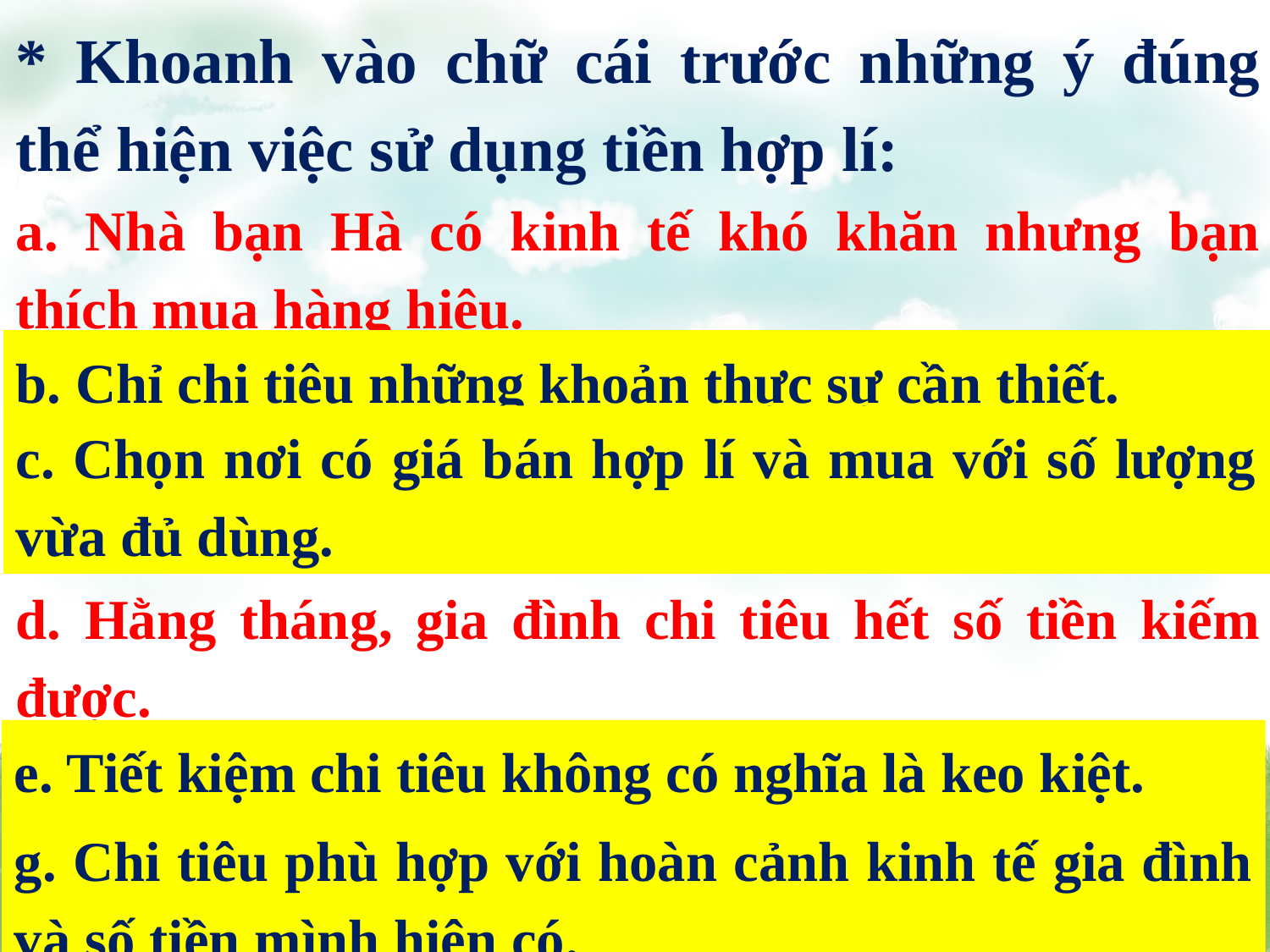

* Khoanh vào chữ cái trước những ý đúng thể hiện việc sử dụng tiền hợp lí:
a. Nhà bạn Hà có kinh tế khó khăn nhưng bạn thích mua hàng hiệu.
b. Chỉ chi tiêu những khoản thực sự cần thiết.
c. Chọn nơi có giá bán hợp lí và mua với số lượng vừa đủ dùng.
d. Hằng tháng, gia đình chi tiêu hết số tiền kiếm được.
e. Tiết kiệm chi tiêu không có nghĩa là keo kiệt.
g. Chi tiêu phù hợp với hoàn cảnh kinh tế gia đình và số tiền mình hiện có.
b. Chỉ chi tiêu những khoản thực sự cần thiết.
c. Chọn nơi có giá bán hợp lí và mua với số lượng vừa đủ dùng.
e. Tiết kiệm chi tiêu không có nghĩa là keo kiệt.
g. Chi tiêu phù hợp với hoàn cảnh kinh tế gia đình và số tiền mình hiện có.